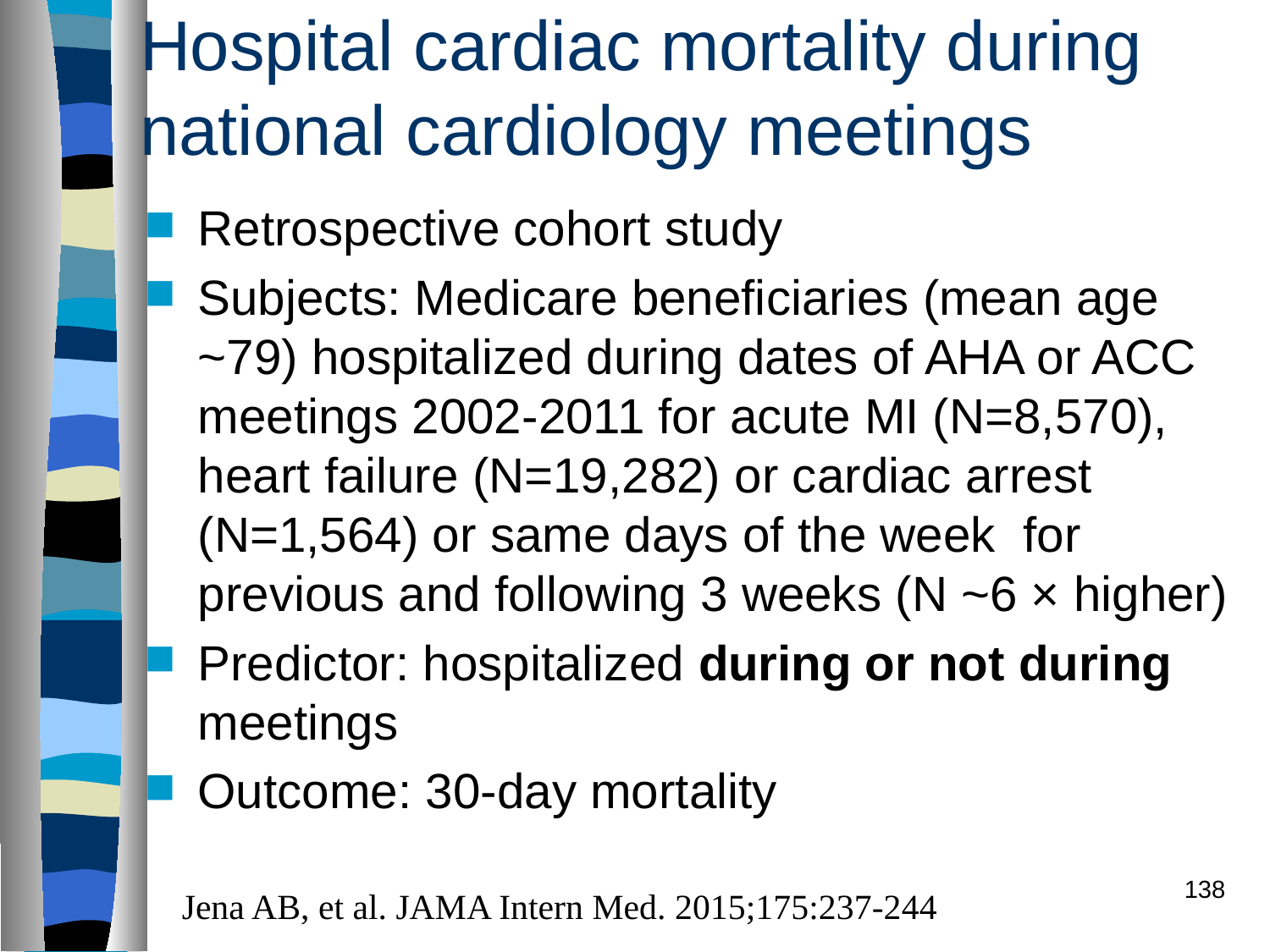

# Hospital cardiac mortality during national cardiology meetings
Retrospective cohort study
Subjects: Medicare beneficiaries (mean age ~79) hospitalized during dates of AHA or ACC meetings 2002-2011 for acute MI (N=8,570), heart failure (N=19,282) or cardiac arrest (N=1,564) or same days of the week  for previous and following 3 weeks (N ~6 × higher)
Predictor: hospitalized during or not during meetings
Outcome: 30-day mortality
138
Jena AB, et al. JAMA Intern Med. 2015;175:237-244